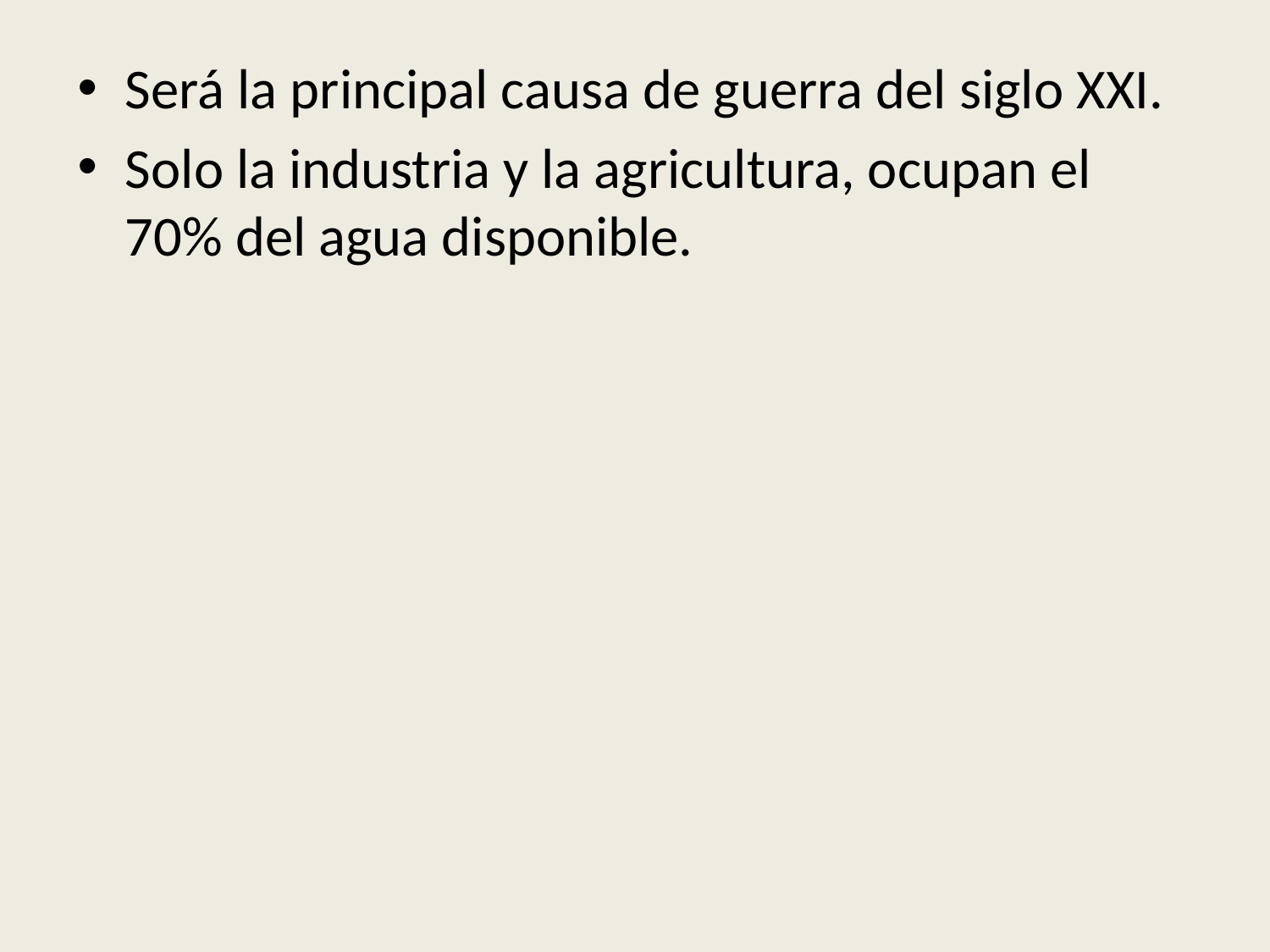

Será la principal causa de guerra del siglo XXI.
Solo la industria y la agricultura, ocupan el 70% del agua disponible.